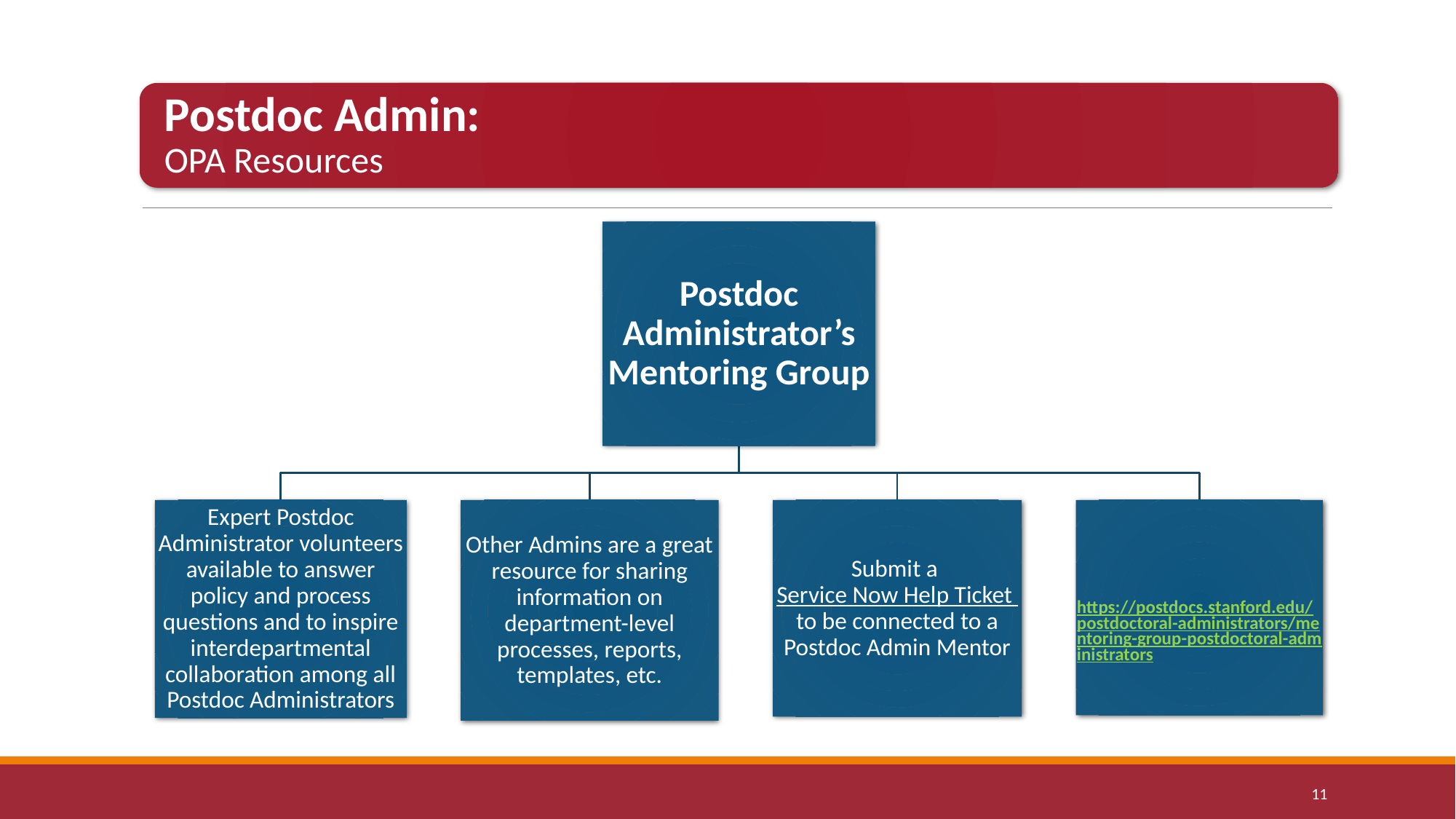

Postdoc Admin:
OPA Resources
Postdoc Administrator’s Mentoring Group
Expert Postdoc Administrator volunteers available to answer policy and process questions and to inspire interdepartmental collaboration among all Postdoc Administrators
Other Admins are a great resource for sharing information on department-level processes, reports, templates, etc.
Submit a Service Now Help Ticket to be connected to a Postdoc Admin Mentor
https://postdocs.stanford.edu/postdoctoral-administrators/mentoring-group-postdoctoral-administrators
11